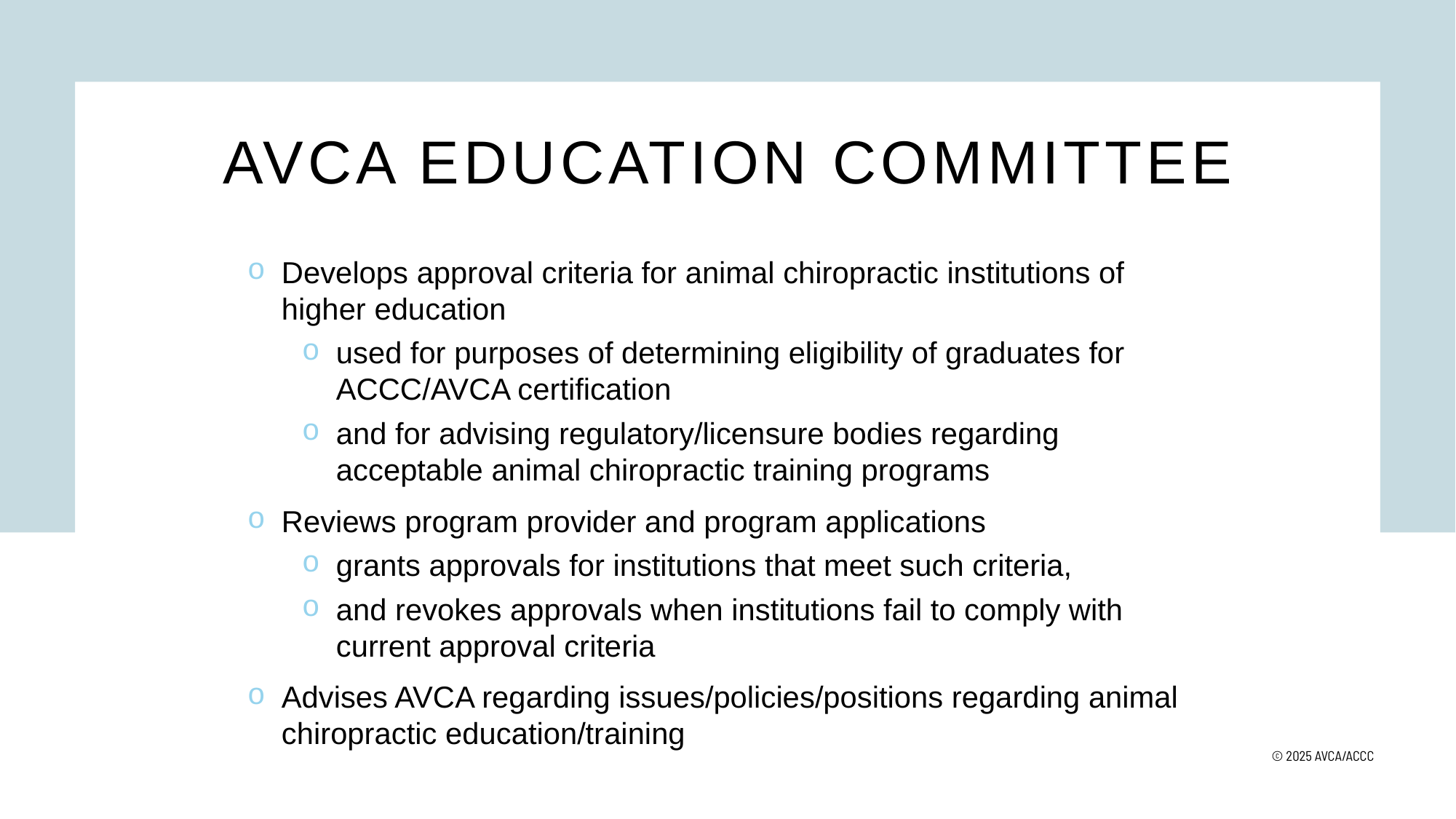

# AVCA Education Committee
Develops approval criteria for animal chiropractic institutions of higher education
used for purposes of determining eligibility of graduates for ACCC/AVCA certification
and for advising regulatory/licensure bodies regarding acceptable animal chiropractic training programs
Reviews program provider and program applications
grants approvals for institutions that meet such criteria,
and revokes approvals when institutions fail to comply with current approval criteria
Advises AVCA regarding issues/policies/positions regarding animal chiropractic education/training
© 2025 AVCA/ACCC